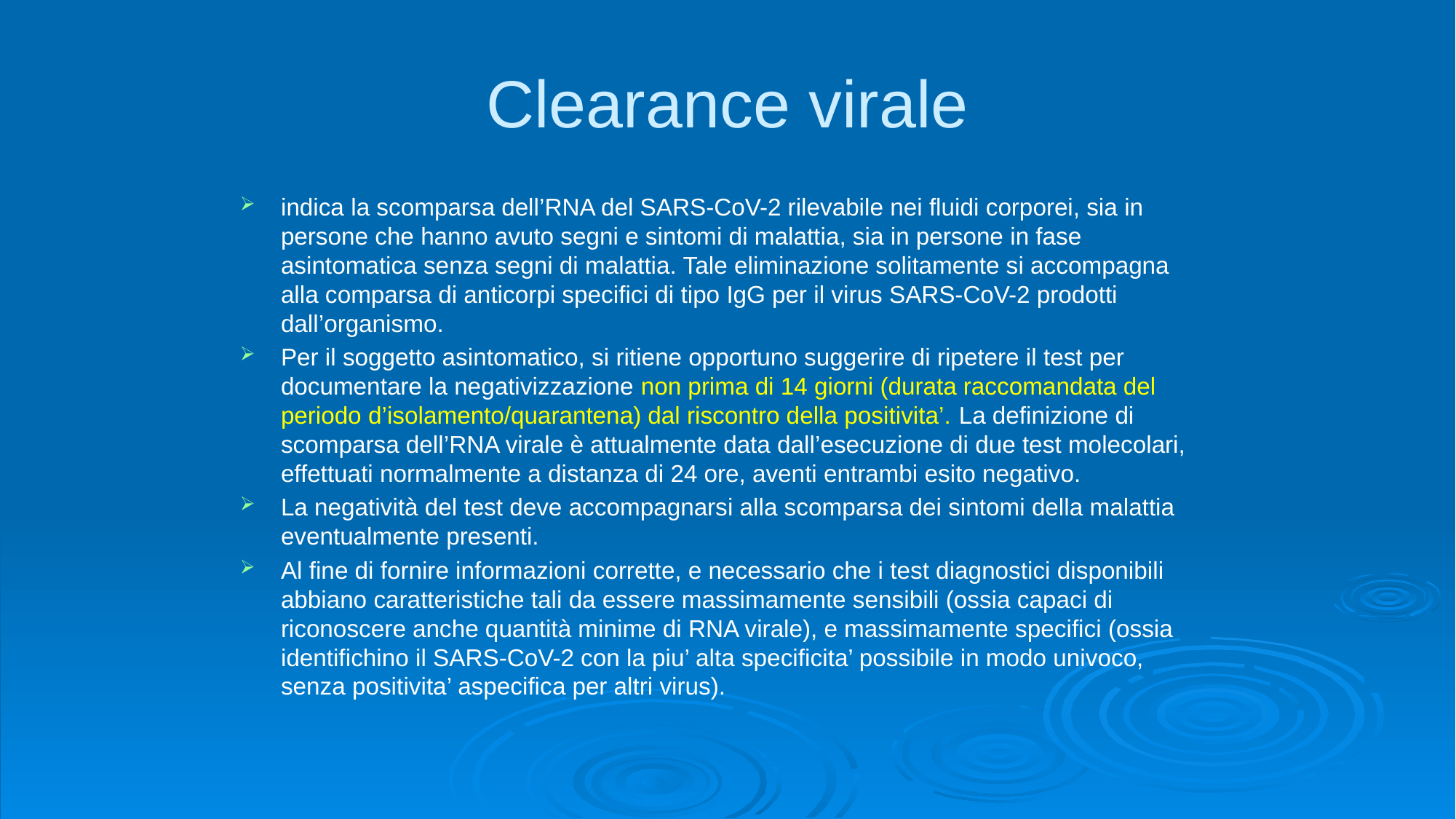

# Clearance virale
indica la scomparsa dell’RNA del SARS-CoV-2 rilevabile nei fluidi corporei, sia in persone che hanno avuto segni e sintomi di malattia, sia in persone in fase asintomatica senza segni di malattia. Tale eliminazione solitamente si accompagna alla comparsa di anticorpi specifici di tipo IgG per il virus SARS-CoV-2 prodotti dall’organismo.
Per il soggetto asintomatico, si ritiene opportuno suggerire di ripetere il test per documentare la negativizzazione non prima di 14 giorni (durata raccomandata del periodo d’isolamento/quarantena) dal riscontro della positivita’. La definizione di scomparsa dell’RNA virale è attualmente data dall’esecuzione di due test molecolari, effettuati normalmente a distanza di 24 ore, aventi entrambi esito negativo.
La negatività del test deve accompagnarsi alla scomparsa dei sintomi della malattia eventualmente presenti.
Al fine di fornire informazioni corrette, e necessario che i test diagnostici disponibili abbiano caratteristiche tali da essere massimamente sensibili (ossia capaci di riconoscere anche quantità minime di RNA virale), e massimamente specifici (ossia identifichino il SARS-CoV-2 con la piu’ alta specificita’ possibile in modo univoco, senza positivita’ aspecifica per altri virus).